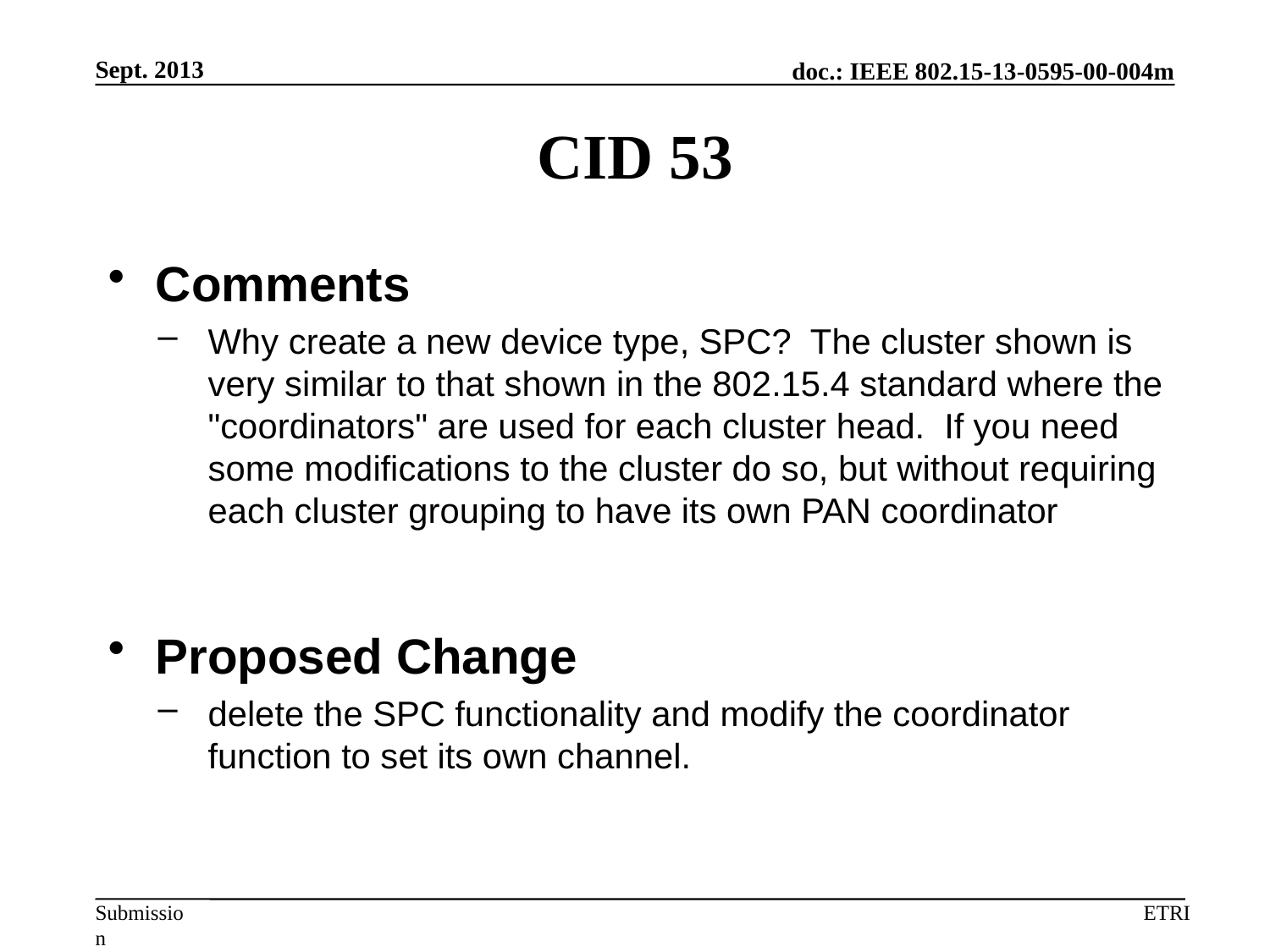

Sept. 2013
# CID 53
Comments
Why create a new device type, SPC?  The cluster shown is very similar to that shown in the 802.15.4 standard where the "coordinators" are used for each cluster head.  If you need some modifications to the cluster do so, but without requiring each cluster grouping to have its own PAN coordinator

Proposed Change
delete the SPC functionality and modify the coordinator function to set its own channel.
ETRI